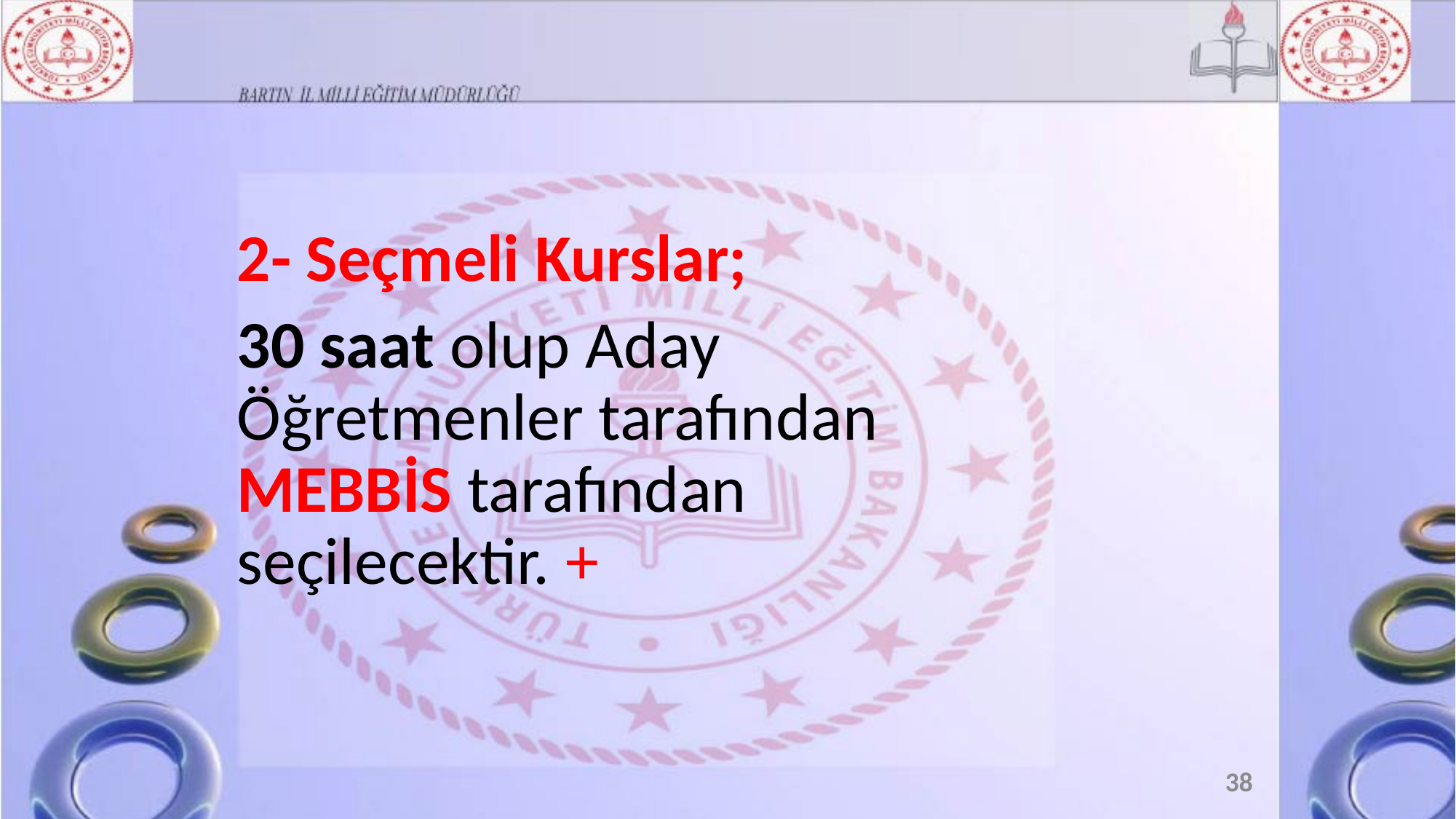

2- Seçmeli Kurslar;
30 saat olup Aday Öğretmenler tarafından MEBBİS tarafından seçilecektir. +
38